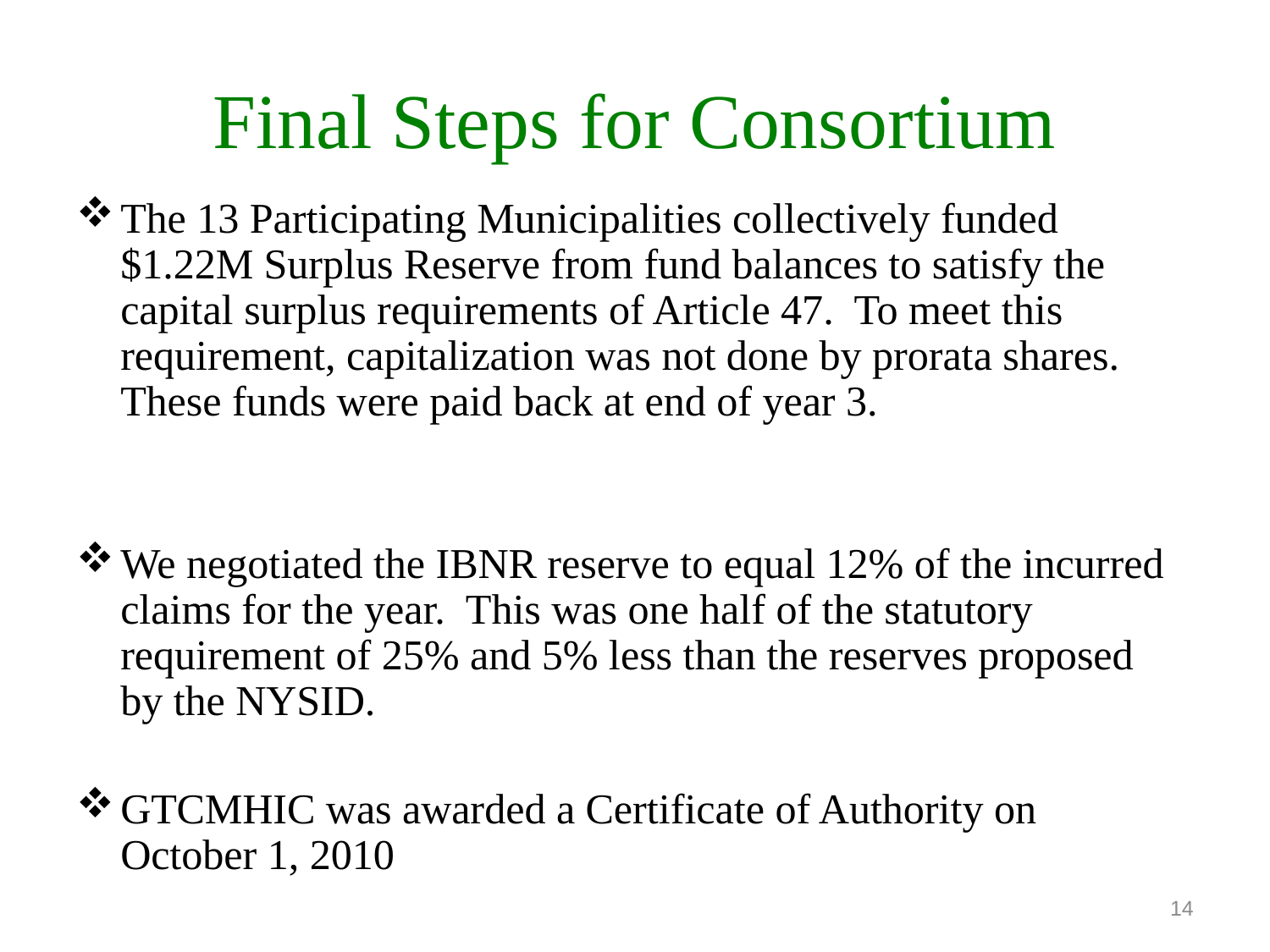

# Final Steps for Consortium
The 13 Participating Municipalities collectively funded $1.22M Surplus Reserve from fund balances to satisfy the capital surplus requirements of Article 47.  To meet this requirement, capitalization was not done by prorata shares.  These funds were paid back at end of year 3.

We negotiated the IBNR reserve to equal 12% of the incurred claims for the year.  This was one half of the statutory requirement of 25% and 5% less than the reserves proposed by the NYSID.

GTCMHIC was awarded a Certificate of Authority on October 1, 2010

14